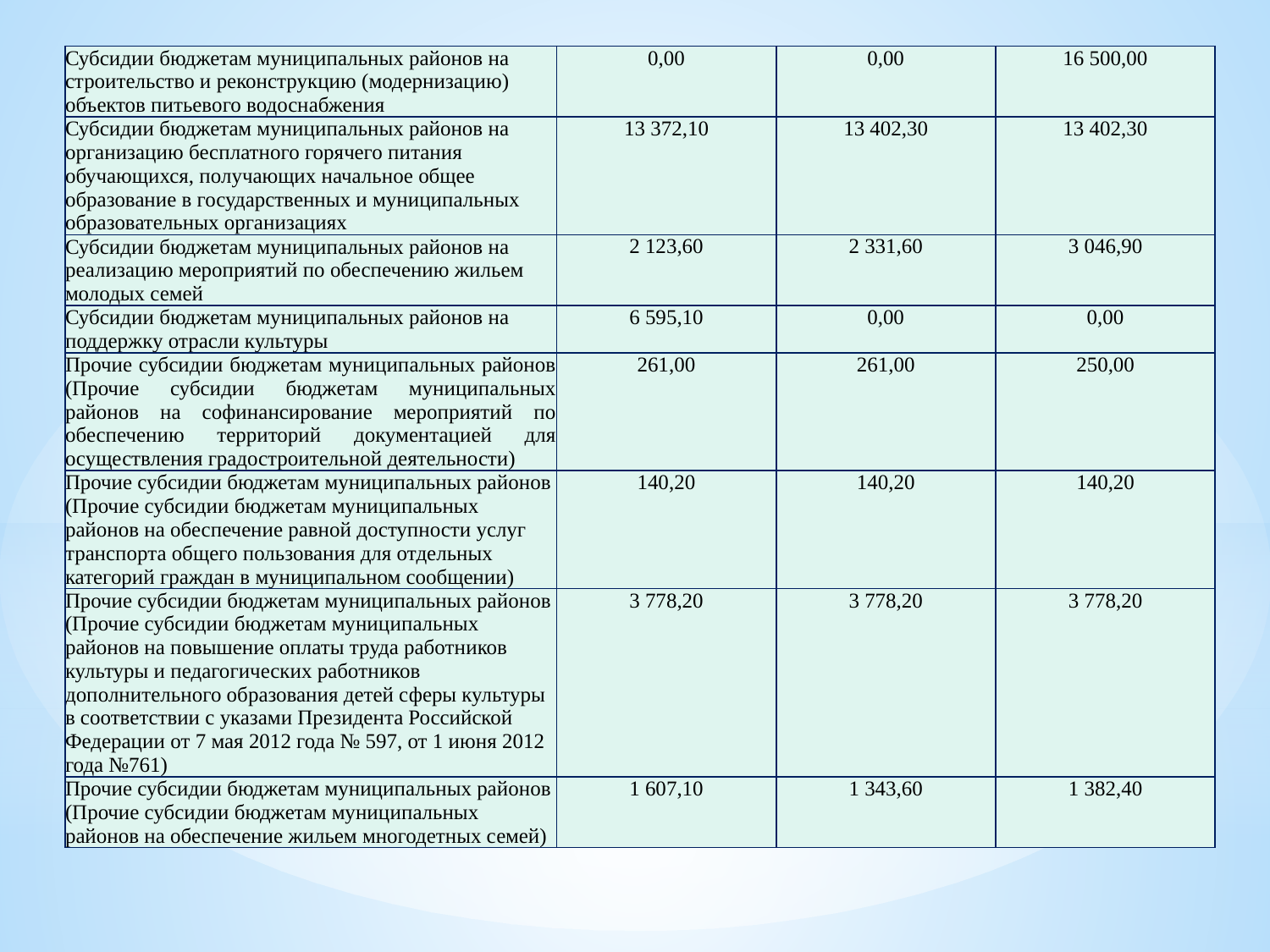

| Субсидии бюджетам муниципальных районов на строительство и реконструкцию (модернизацию) объектов питьевого водоснабжения | 0,00 | 0,00 | 16 500,00 |
| --- | --- | --- | --- |
| Субсидии бюджетам муниципальных районов на организацию бесплатного горячего питания обучающихся, получающих начальное общее образование в государственных и муниципальных образовательных организациях | 13 372,10 | 13 402,30 | 13 402,30 |
| Субсидии бюджетам муниципальных районов на реализацию мероприятий по обеспечению жильем молодых семей | 2 123,60 | 2 331,60 | 3 046,90 |
| Субсидии бюджетам муниципальных районов на поддержку отрасли культуры | 6 595,10 | 0,00 | 0,00 |
| Прочие субсидии бюджетам муниципальных районов (Прочие субсидии бюджетам муниципальных районов на софинансирование мероприятий по обеспечению территорий документацией для осуществления градостроительной деятельности) | 261,00 | 261,00 | 250,00 |
| Прочие субсидии бюджетам муниципальных районов (Прочие субсидии бюджетам муниципальных районов на обеспечение равной доступности услуг транспорта общего пользования для отдельных категорий граждан в муниципальном сообщении) | 140,20 | 140,20 | 140,20 |
| Прочие субсидии бюджетам муниципальных районов (Прочие субсидии бюджетам муниципальных районов на повышение оплаты труда работников культуры и педагогических работников дополнительного образования детей сферы культуры в соответствии с указами Президента Российской Федерации от 7 мая 2012 года № 597, от 1 июня 2012 года №761) | 3 778,20 | 3 778,20 | 3 778,20 |
| Прочие субсидии бюджетам муниципальных районов (Прочие субсидии бюджетам муниципальных районов на обеспечение жильем многодетных семей) | 1 607,10 | 1 343,60 | 1 382,40 |